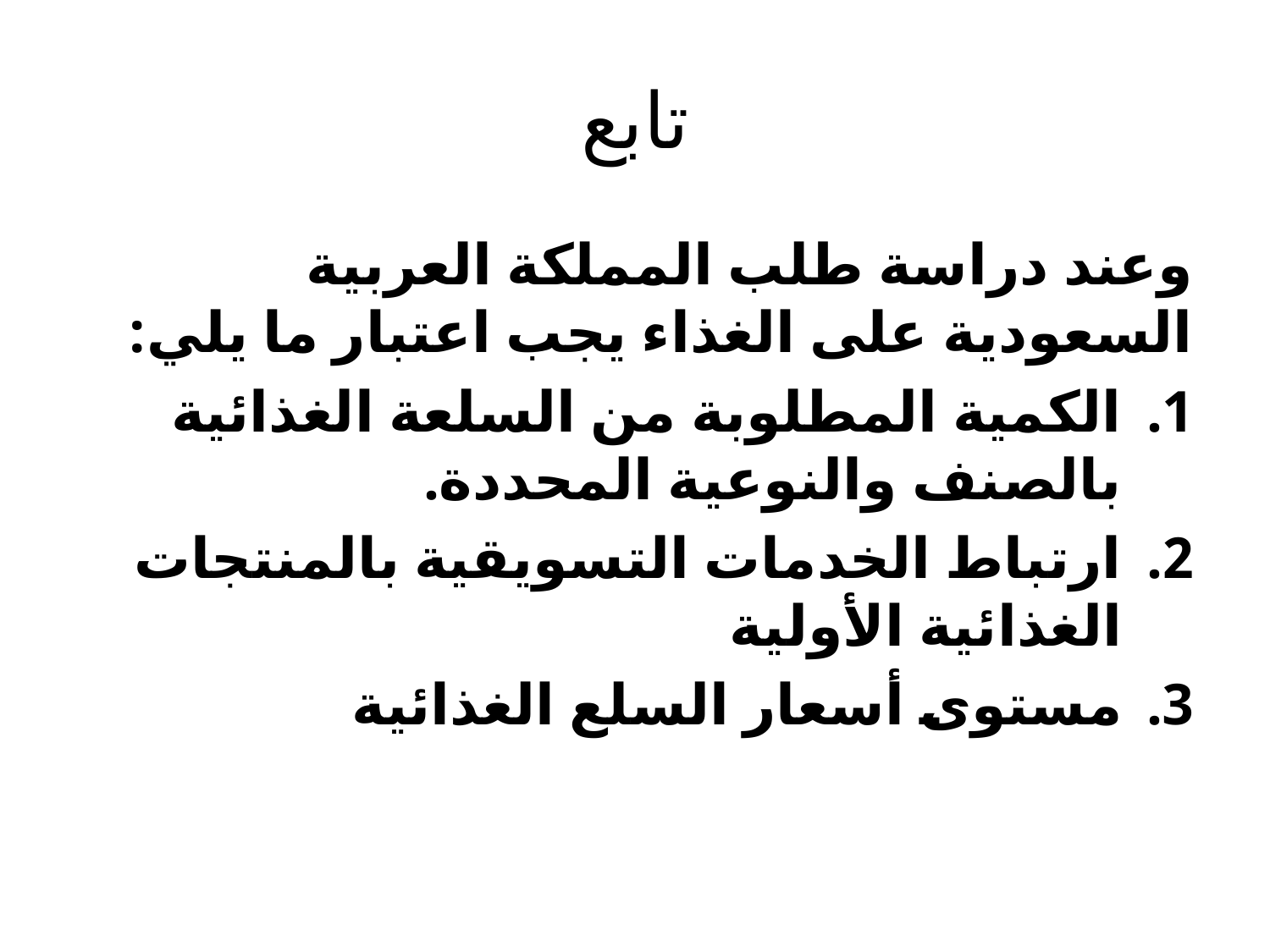

# تابع
وعند دراسة طلب المملكة العربية السعودية على الغذاء يجب اعتبار ما يلي:
الكمية المطلوبة من السلعة الغذائية بالصنف والنوعية المحددة.
ارتباط الخدمات التسويقية بالمنتجات الغذائية الأولية
مستوى أسعار السلع الغذائية